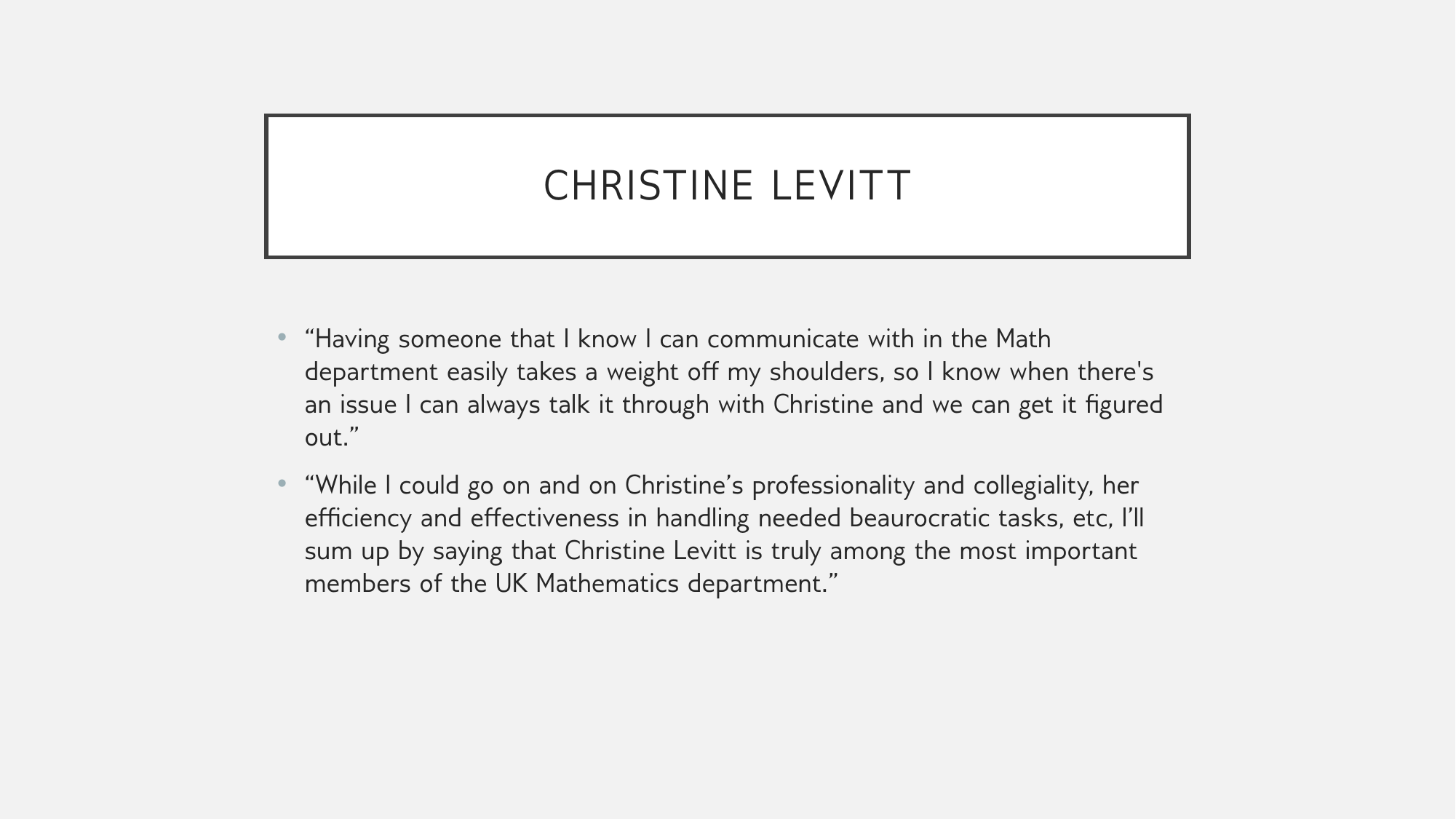

# Christine Levitt
“Having someone that I know I can communicate with in the Math department easily takes a weight off my shoulders, so I know when there's an issue I can always talk it through with Christine and we can get it figured out.”
“While I could go on and on Christine’s professionality and collegiality, her efficiency and effectiveness in handling needed beaurocratic tasks, etc, I’ll sum up by saying that Christine Levitt is truly among the most important members of the UK Mathematics department.”